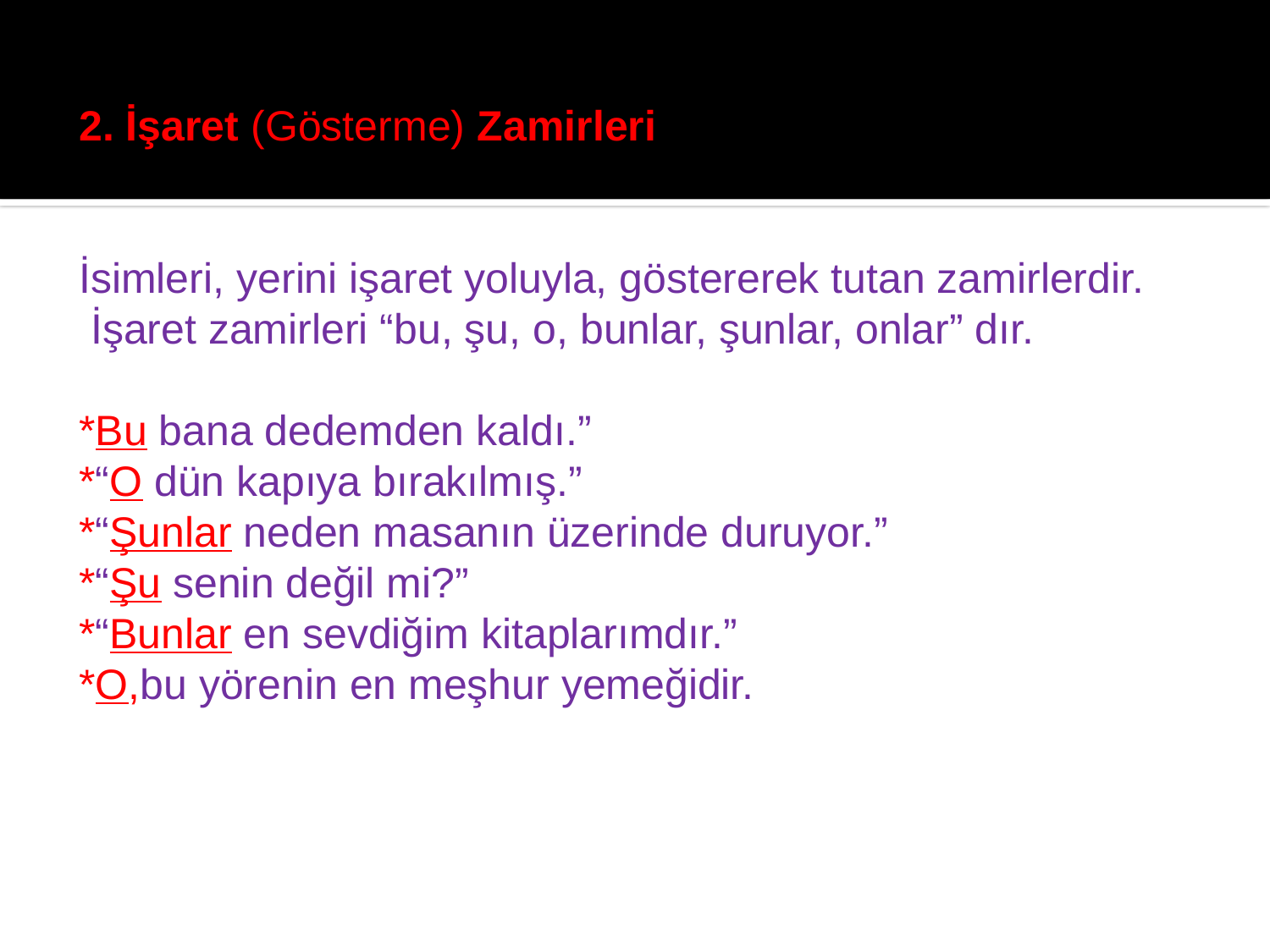

2. İşaret (Gösterme) Zamirleri

İsimleri, yerini işaret yoluyla, göstererek tutan zamirlerdir.
 İşaret zamirleri “bu, şu, o, bunlar, şunlar, onlar” dır.

*Bu bana dedemden kaldı.”
*“O dün kapıya bırakılmış.”
*“Şunlar neden masanın üzerinde duruyor.”
*“Şu senin değil mi?”
*“Bunlar en sevdiğim kitaplarımdır.”
*O,bu yörenin en meşhur yemeğidir.